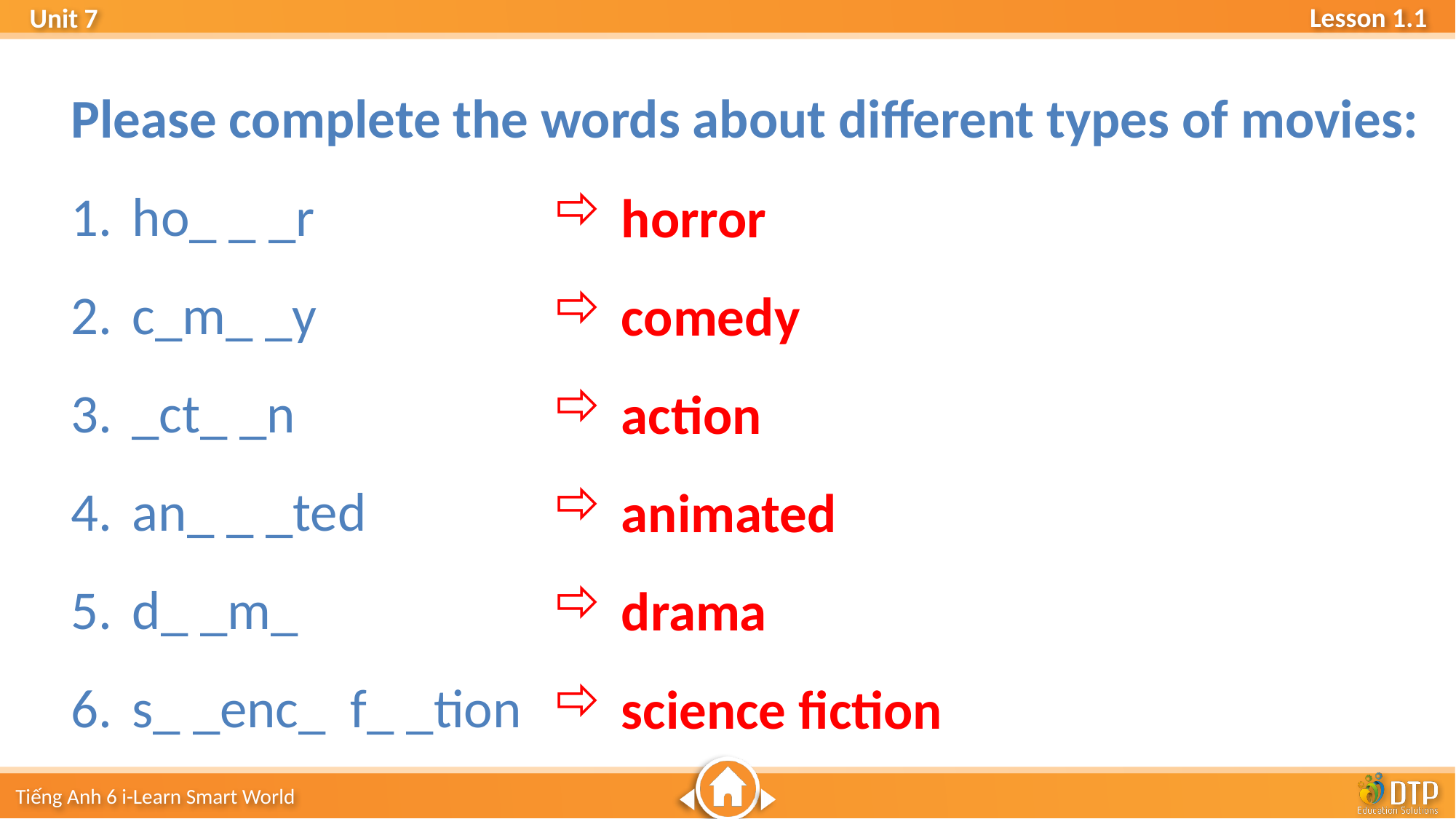

Please complete the words about different types of movies:
ho_ _ _r
c_m_ _y
_ct_ _n
an_ _ _ted
d_ _m_
s_ _enc_  f_ _tion
horror
comedy
action
animated
drama
science fiction